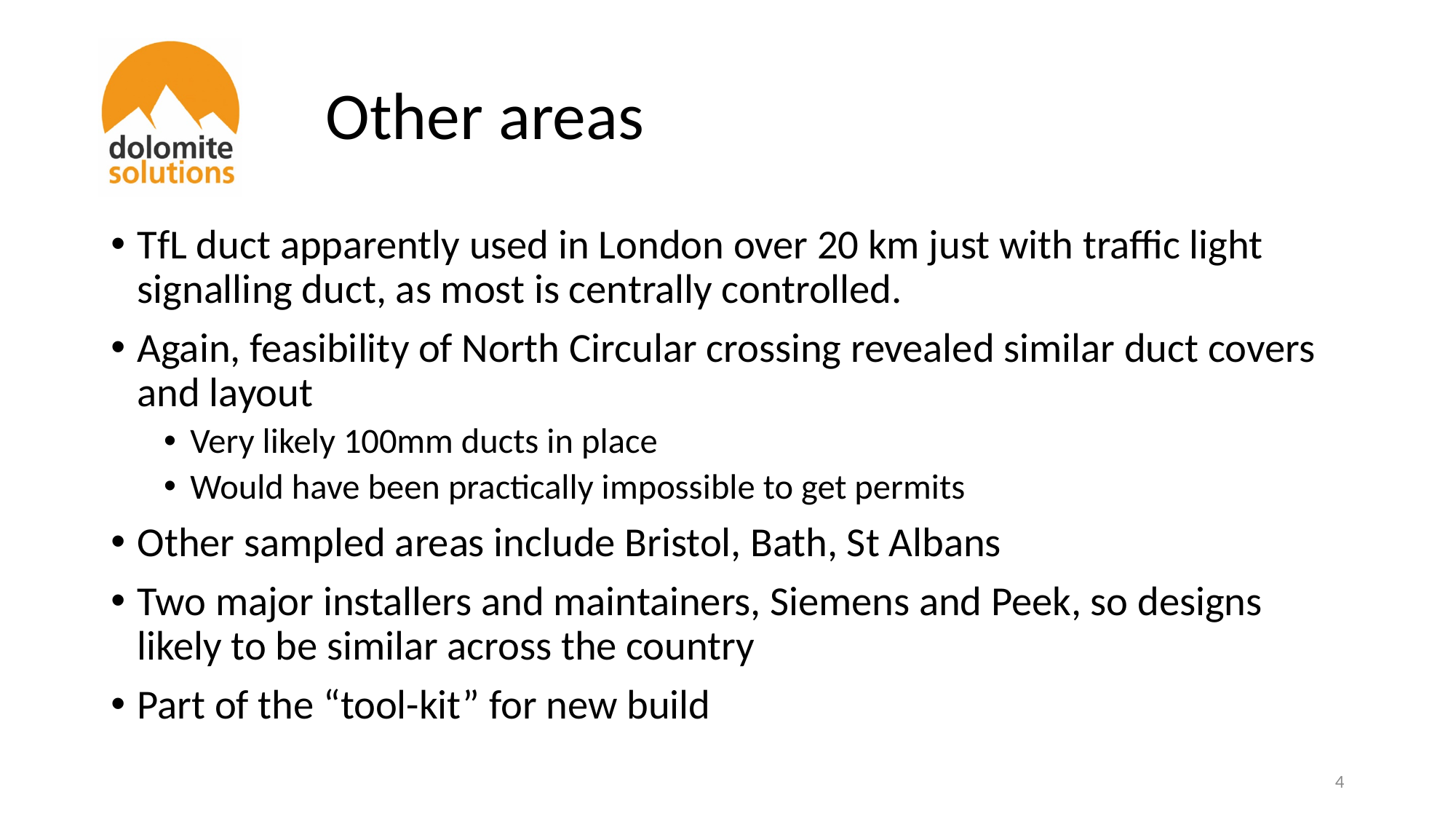

# Other areas
TfL duct apparently used in London over 20 km just with traffic light signalling duct, as most is centrally controlled.
Again, feasibility of North Circular crossing revealed similar duct covers and layout
Very likely 100mm ducts in place
Would have been practically impossible to get permits
Other sampled areas include Bristol, Bath, St Albans
Two major installers and maintainers, Siemens and Peek, so designs likely to be similar across the country
Part of the “tool-kit” for new build
4